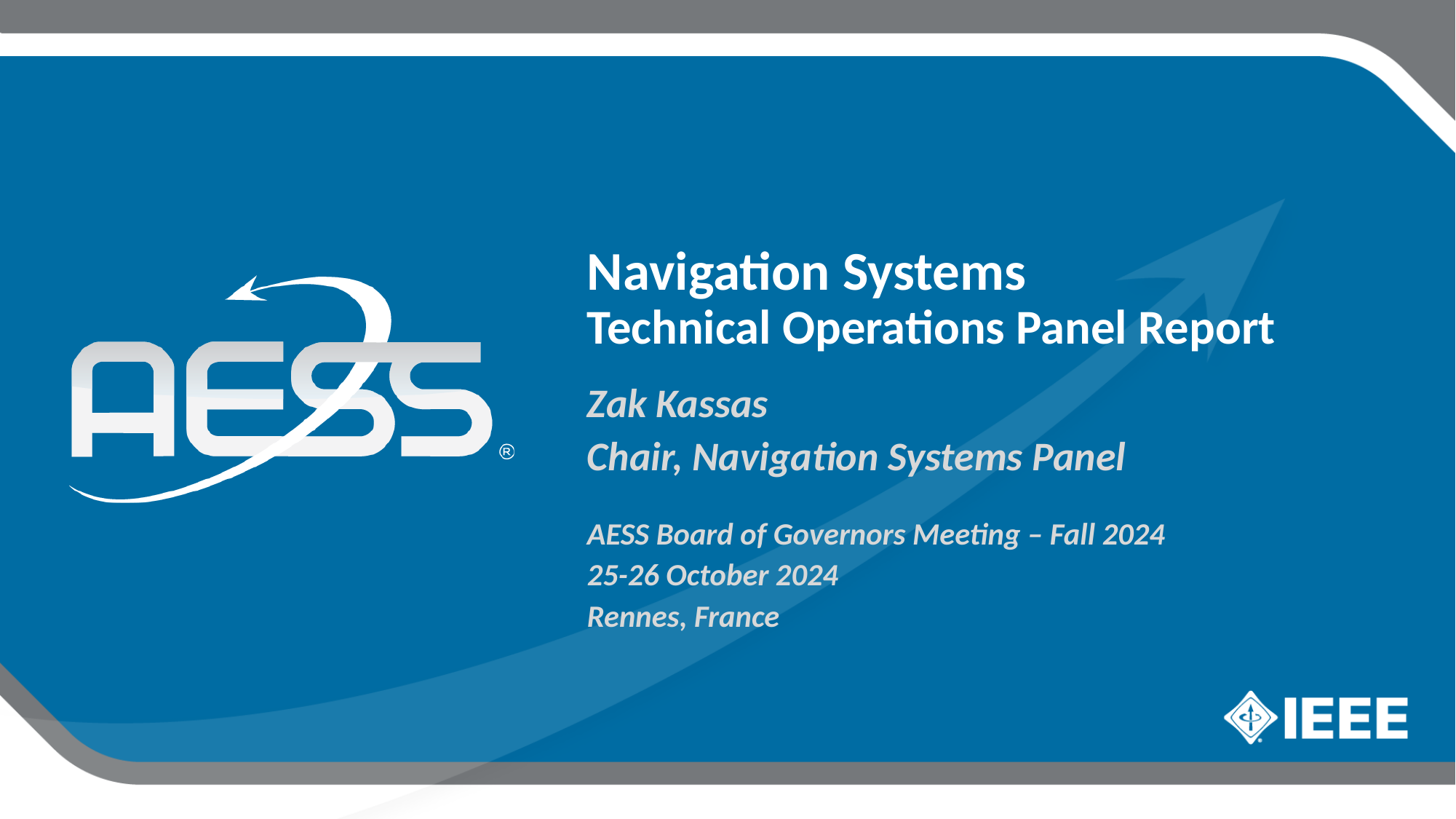

Navigation Systems
Technical Operations Panel Report
Zak Kassas
Chair, Navigation Systems Panel

AESS Board of Governors Meeting – Fall 2024
25-26 October 2024
Rennes, France